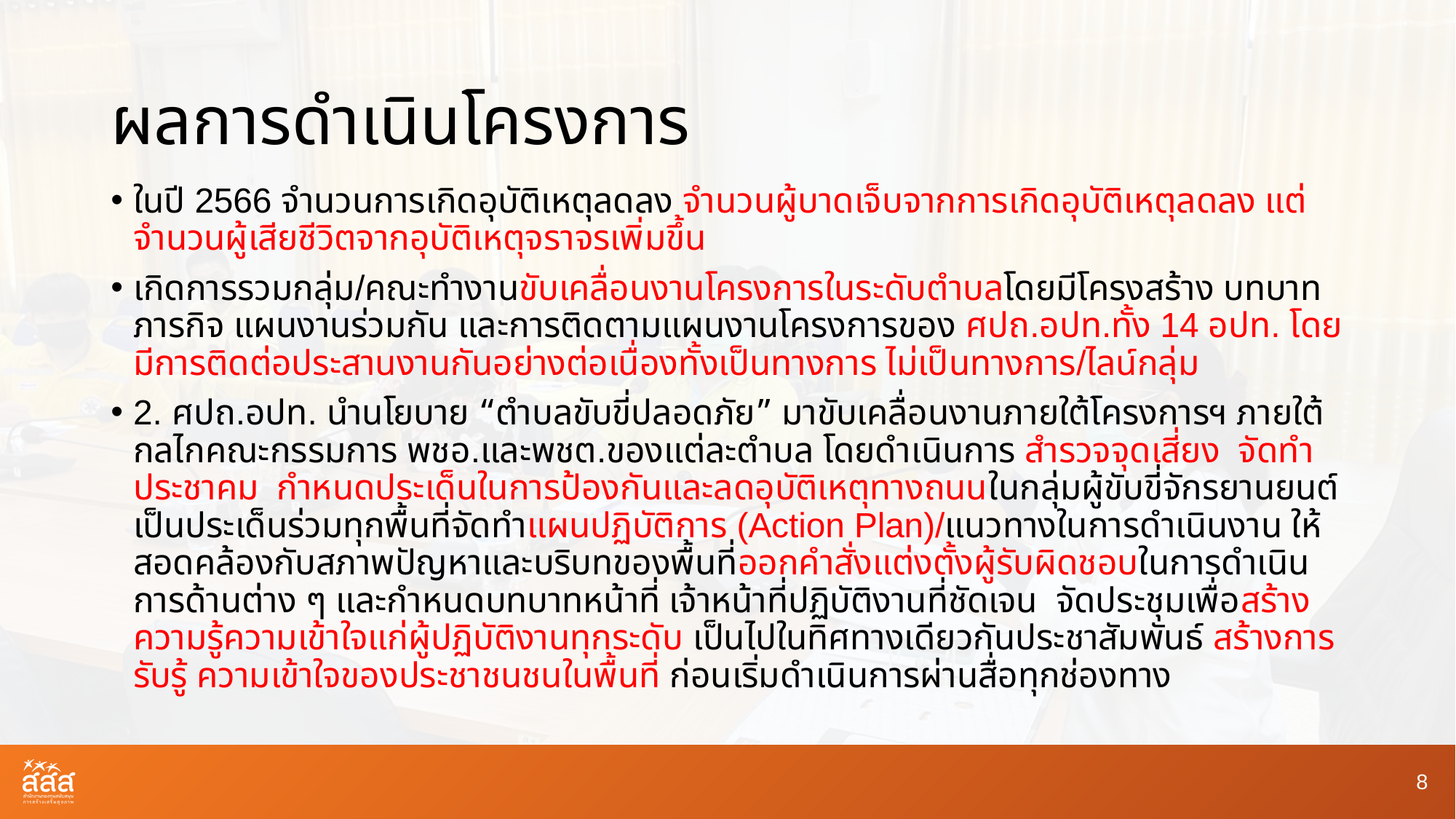

# ผลการดำเนินโครงการ
ในปี 2566 จำนวนการเกิดอุบัติเหตุลดลง จำนวนผู้บาดเจ็บจากการเกิดอุบัติเหตุลดลง แต่จำนวนผู้เสียชีวิตจากอุบัติเหตุจราจรเพิ่มขึ้น
เกิดการรวมกลุ่ม/คณะทำงานขับเคลื่อนงานโครงการในระดับตำบลโดยมีโครงสร้าง บทบาทภารกิจ แผนงานร่วมกัน และการติดตามแผนงานโครงการของ ศปถ.อปท.ทั้ง 14 อปท. โดยมีการติดต่อประสานงานกันอย่างต่อเนื่องทั้งเป็นทางการ ไม่เป็นทางการ/ไลน์กลุ่ม
2. ศปถ.อปท. นำนโยบาย “ตำบลขับขี่ปลอดภัย” มาขับเคลื่อนงานภายใต้โครงการฯ ภายใต้กลไกคณะกรรมการ พชอ.และพชต.ของแต่ละตำบล โดยดำเนินการ สำรวจจุดเสี่ยง  จัดทำประชาคม  กำหนดประเด็นในการป้องกันและลดอุบัติเหตุทางถนนในกลุ่มผู้ขับขี่จักรยานยนต์เป็นประเด็นร่วมทุกพื้นที่จัดทำแผนปฏิบัติการ (Action Plan)/แนวทางในการดำเนินงาน ให้สอดคล้องกับสภาพปัญหาและบริบทของพื้นที่ออกคำสั่งแต่งตั้งผู้รับผิดชอบในการดำเนินการด้านต่าง ๆ และกำหนดบทบาทหน้าที่ เจ้าหน้าที่ปฏิบัติงานที่ชัดเจน  จัดประชุมเพื่อสร้างความรู้ความเข้าใจแก่ผู้ปฏิบัติงานทุกระดับ เป็นไปในทิศทางเดียวกันประชาสัมพันธ์ สร้างการรับรู้ ความเข้าใจของประชาชนชนในพื้นที่ ก่อนเริ่มดำเนินการผ่านสื่อทุกช่องทาง
8